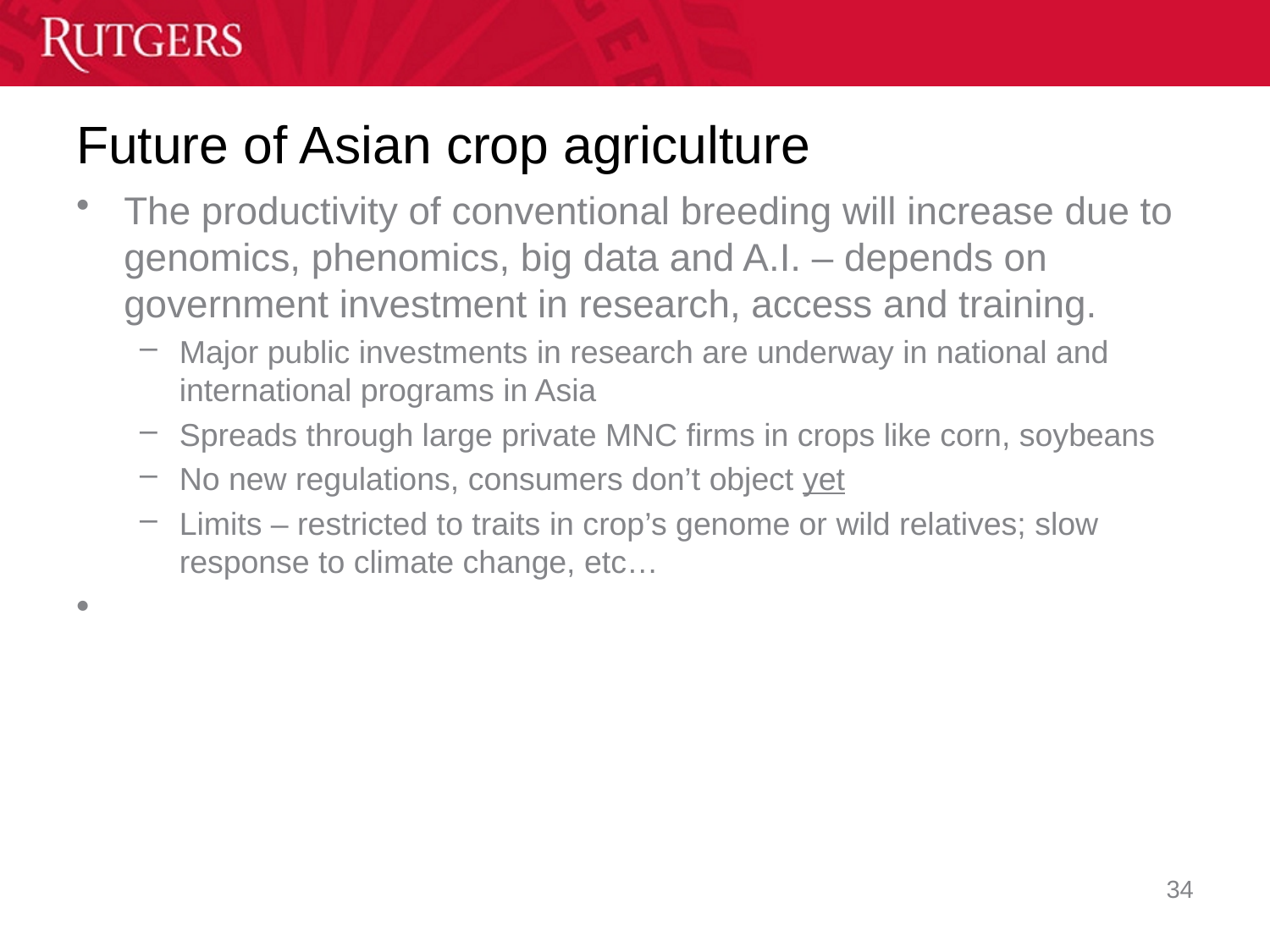

# Future of Asian crop agriculture
The productivity of conventional breeding will increase due to genomics, phenomics, big data and A.I. – depends on government investment in research, access and training.
Major public investments in research are underway in national and international programs in Asia
Spreads through large private MNC firms in crops like corn, soybeans
No new regulations, consumers don’t object yet
Limits – restricted to traits in crop’s genome or wild relatives; slow response to climate change, etc…

34